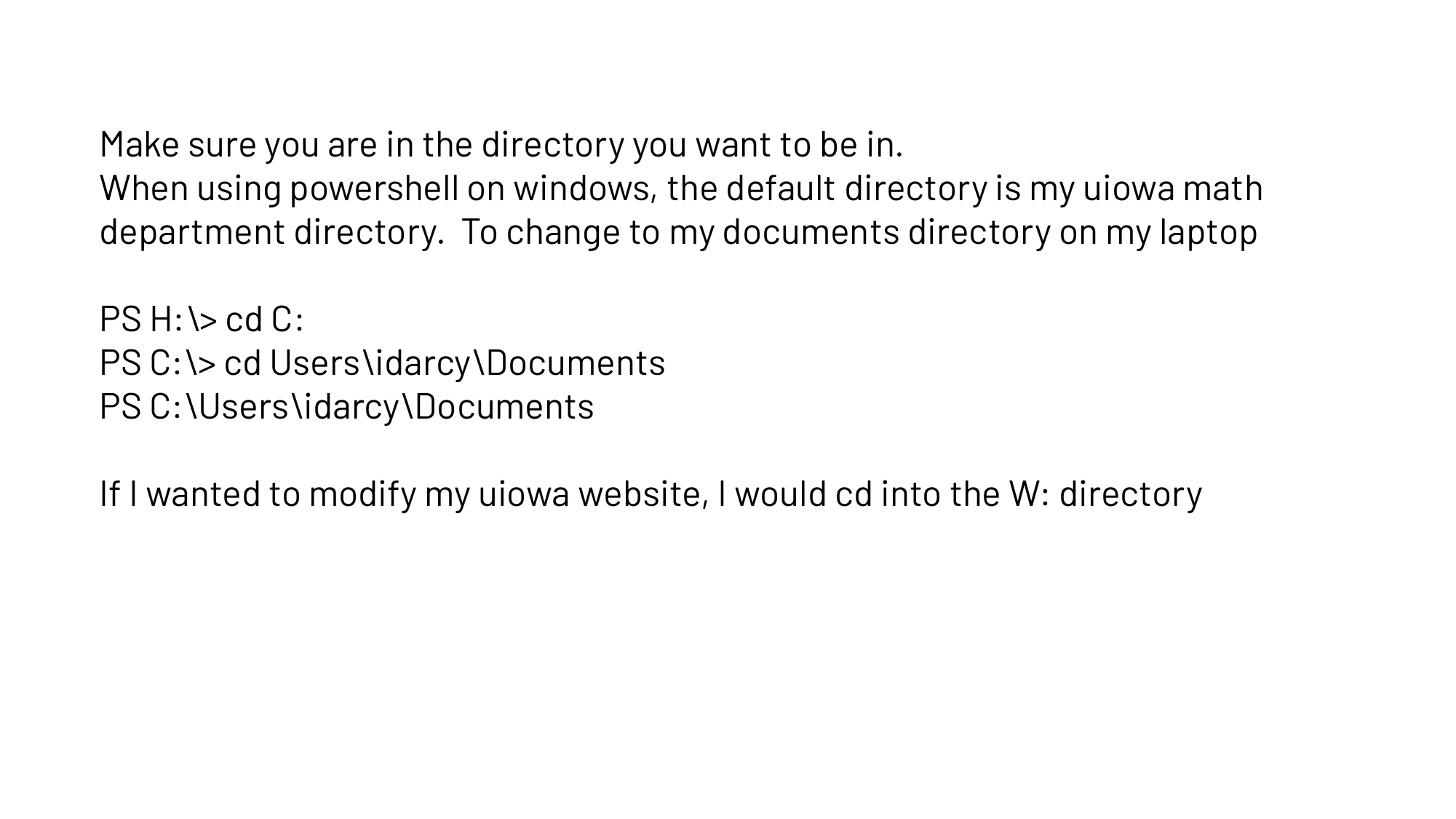

Make sure you are in the directory you want to be in.
When using powershell on windows, the default directory is my uiowa math department directory.  To change to my documents directory on my laptop

PS H:\> cd C:
PS C:\> cd Users\idarcy\Documents
PS C:\Users\idarcy\Documents

If I wanted to modify my uiowa website, I would cd into the W: directory